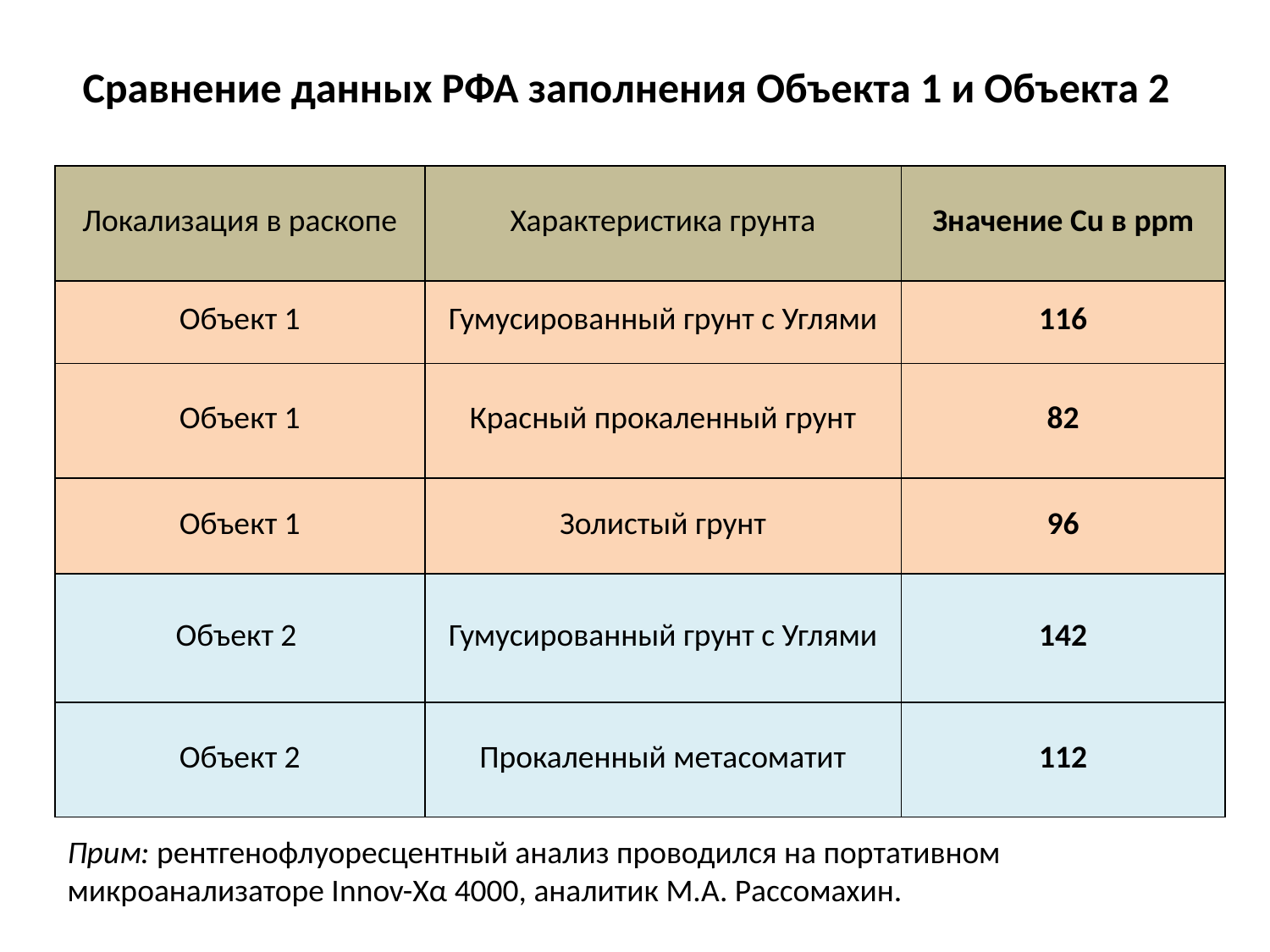

# Сравнение данных РФА заполнения Объекта 1 и Объекта 2
| Локализация в раскопе | Характеристика грунта | Значение Cu в ppm |
| --- | --- | --- |
| Объект 1 | Гумусированный грунт с Углями | 116 |
| Объект 1 | Красный прокаленный грунт | 82 |
| Объект 1 | Золистый грунт | 96 |
| Объект 2 | Гумусированный грунт с Углями | 142 |
| Объект 2 | Прокаленный метасоматит | 112 |
Прим: рентгенофлуоресцентный анализ проводился на портативном микроанализаторе Innov-Xα 4000, аналитик М.А. Рассомахин.